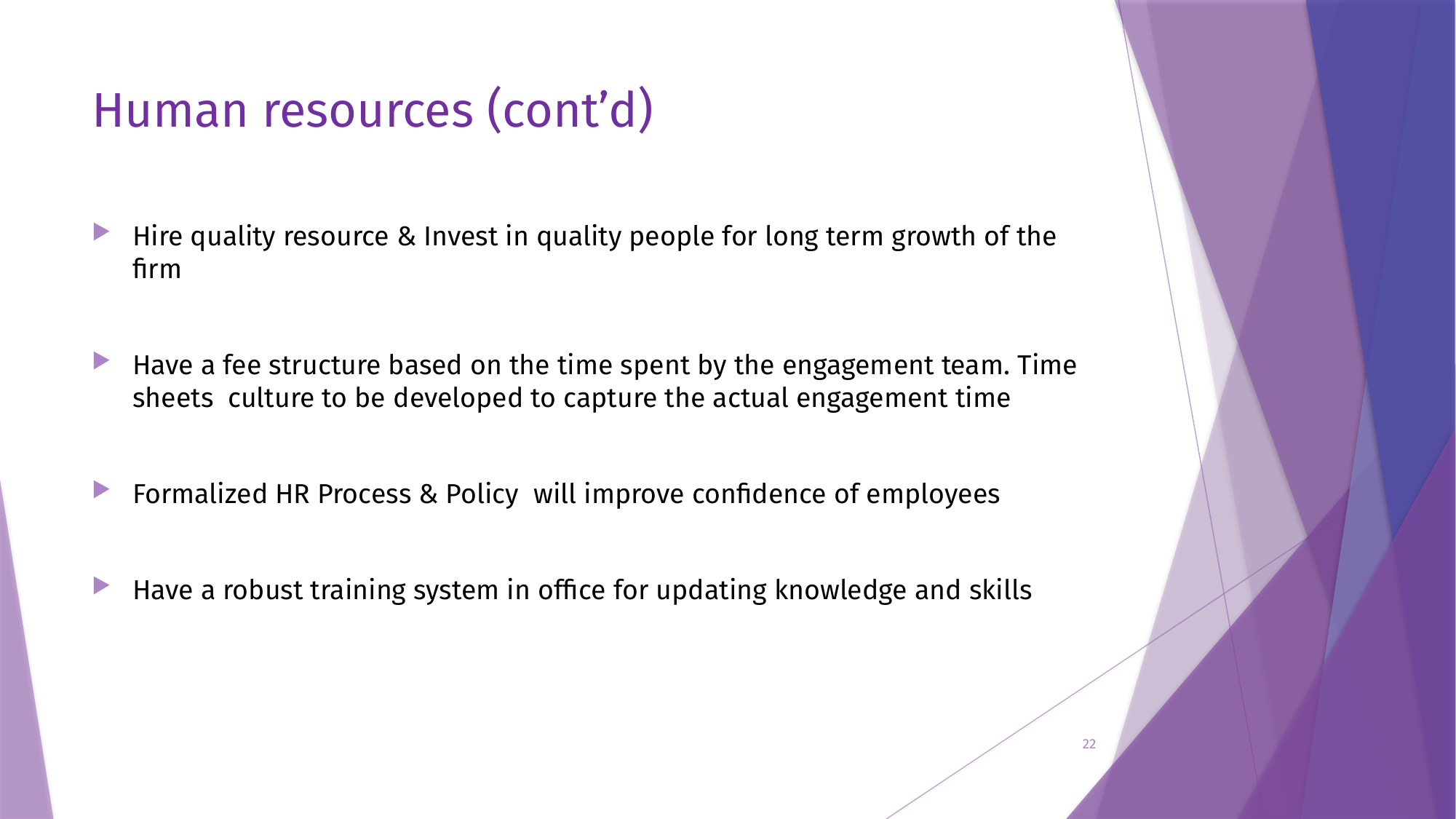

# Human resources (cont’d)

Hire quality resource & Invest in quality people for long term growth of the firm

Have a fee structure based on the time spent by the engagement team. Time sheets  culture to be developed to capture the actual engagement time

Formalized HR Process & Policy  will improve confidence of employees

Have a robust training system in office for updating knowledge and skills

22